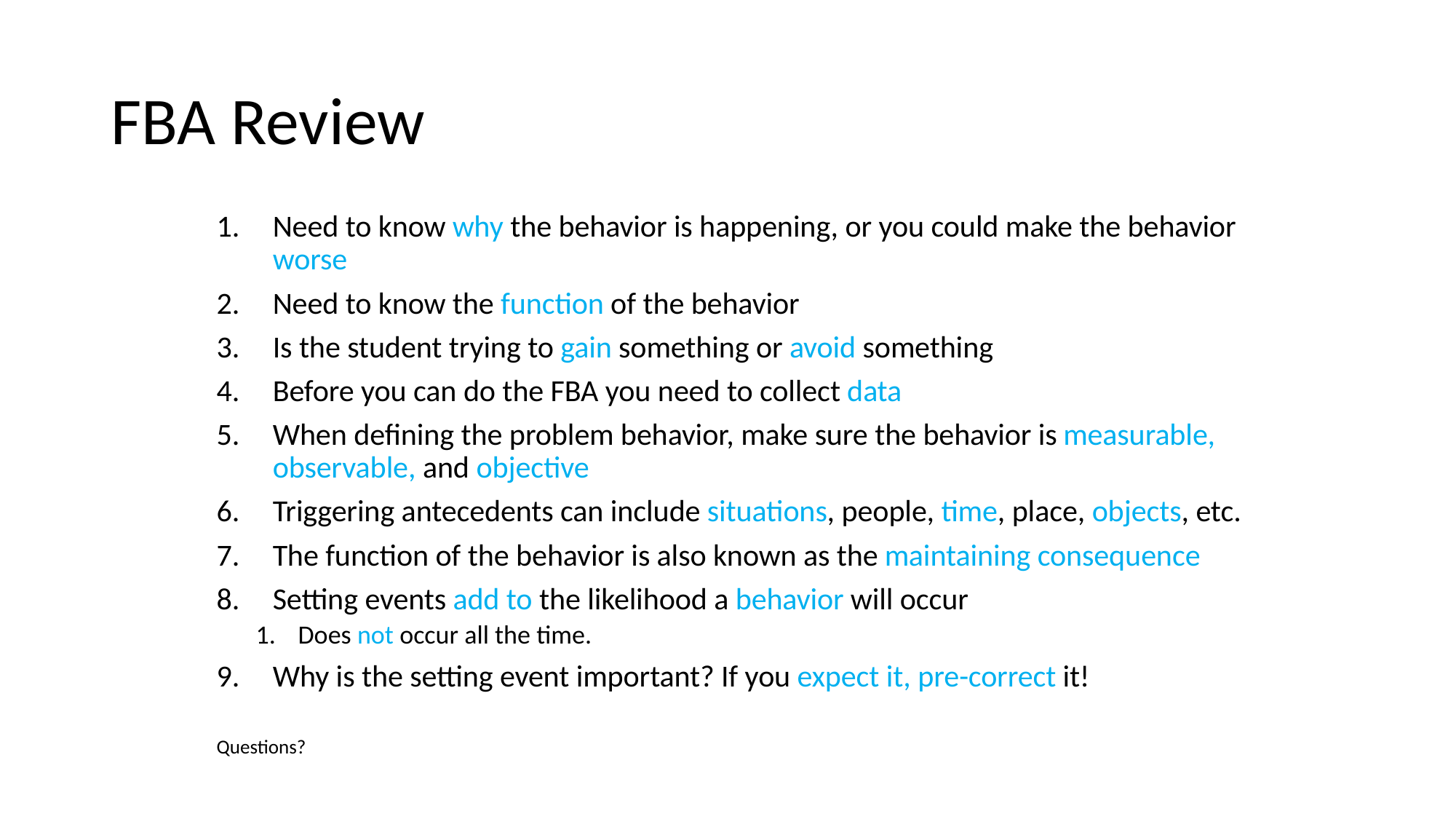

# FBA Review
Need to know why the behavior is happening, or you could make the behavior worse
Need to know the function of the behavior
Is the student trying to gain something or avoid something
Before you can do the FBA you need to collect data
When defining the problem behavior, make sure the behavior is measurable, observable, and objective
Triggering antecedents can include situations, people, time, place, objects, etc.
The function of the behavior is also known as the maintaining consequence
Setting events add to the likelihood a behavior will occur
Does not occur all the time.
Why is the setting event important? If you expect it, pre-correct it!

Questions?